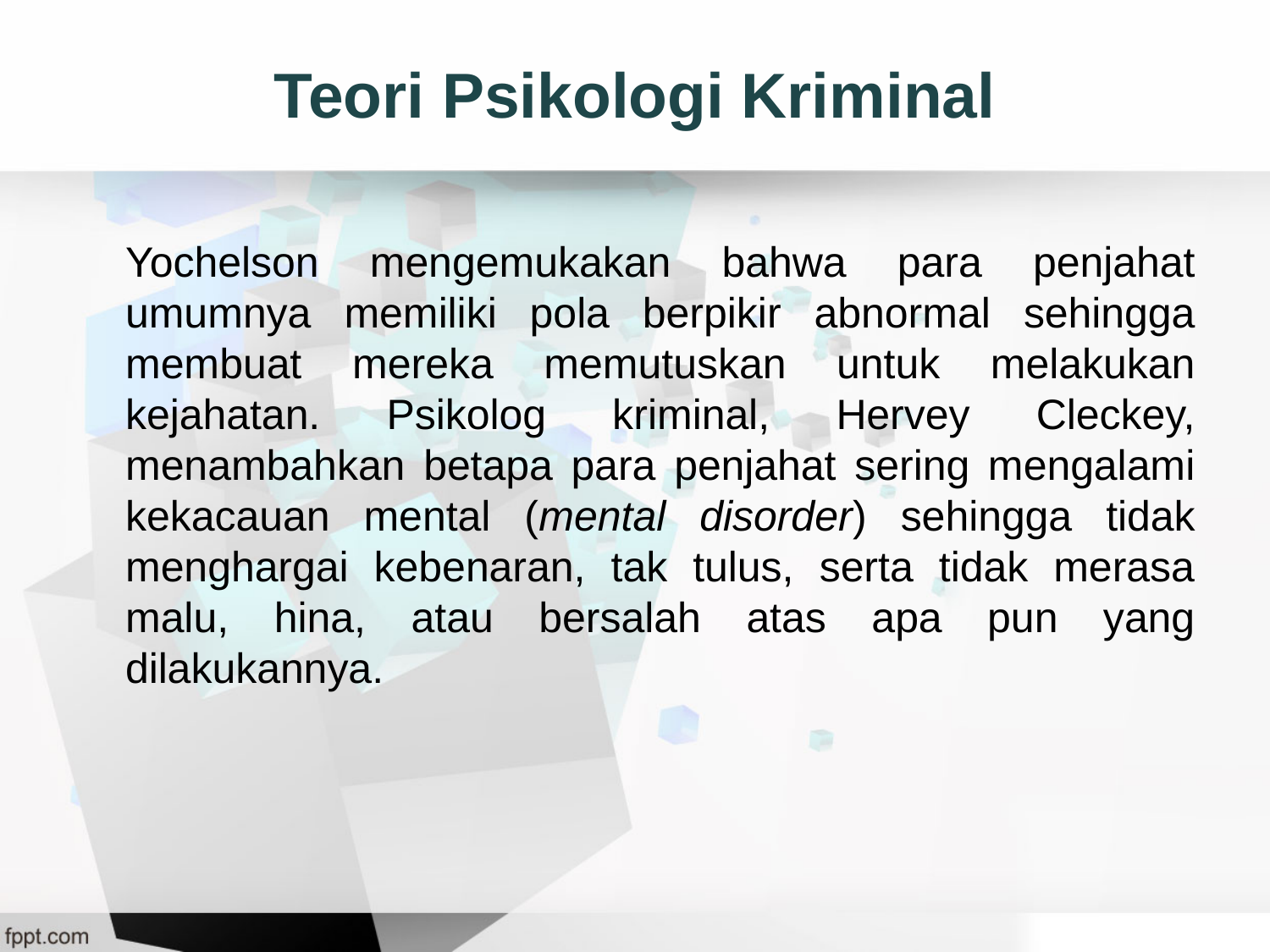

# Teori Psikologi Kriminal
	Yochelson mengemukakan bahwa para penjahat umumnya memiliki pola berpikir abnormal sehingga membuat mereka memutuskan untuk melakukan kejahatan. Psikolog kriminal, Hervey Cleckey, menambahkan betapa para penjahat sering mengalami kekacauan mental (mental disorder) sehingga tidak menghargai kebenaran, tak tulus, serta tidak merasa malu, hina, atau bersalah atas apa pun yang dilakukannya.